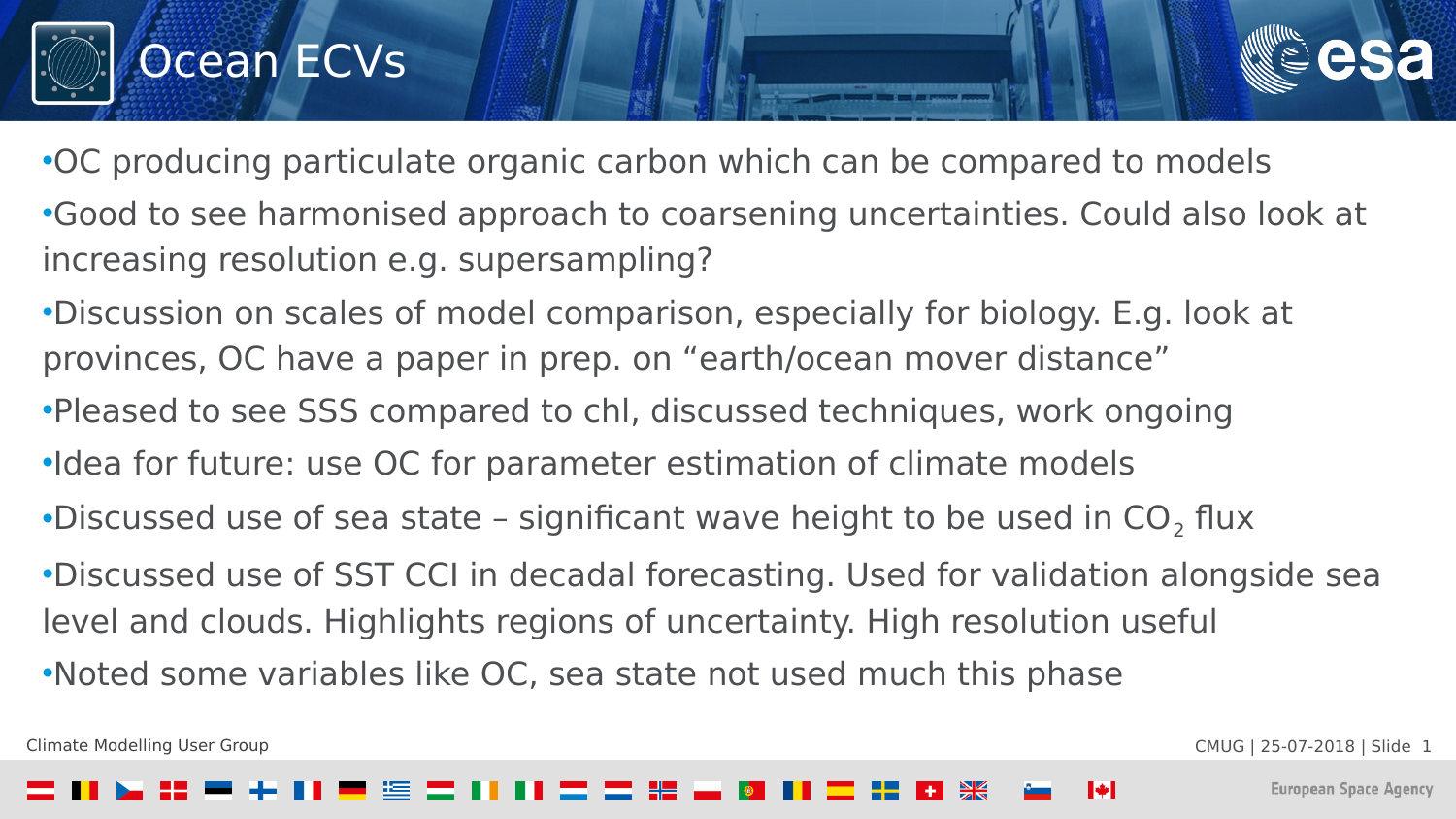

# Ocean ECVs
OC producing particulate organic carbon which can be compared to models
Good to see harmonised approach to coarsening uncertainties. Could also look at increasing resolution e.g. supersampling?
Discussion on scales of model comparison, especially for biology. E.g. look at provinces, OC have a paper in prep. on “earth/ocean mover distance”
Pleased to see SSS compared to chl, discussed techniques, work ongoing
Idea for future: use OC for parameter estimation of climate models
Discussed use of sea state – significant wave height to be used in CO2 flux
Discussed use of SST CCI in decadal forecasting. Used for validation alongside sea level and clouds. Highlights regions of uncertainty. High resolution useful
Noted some variables like OC, sea state not used much this phase